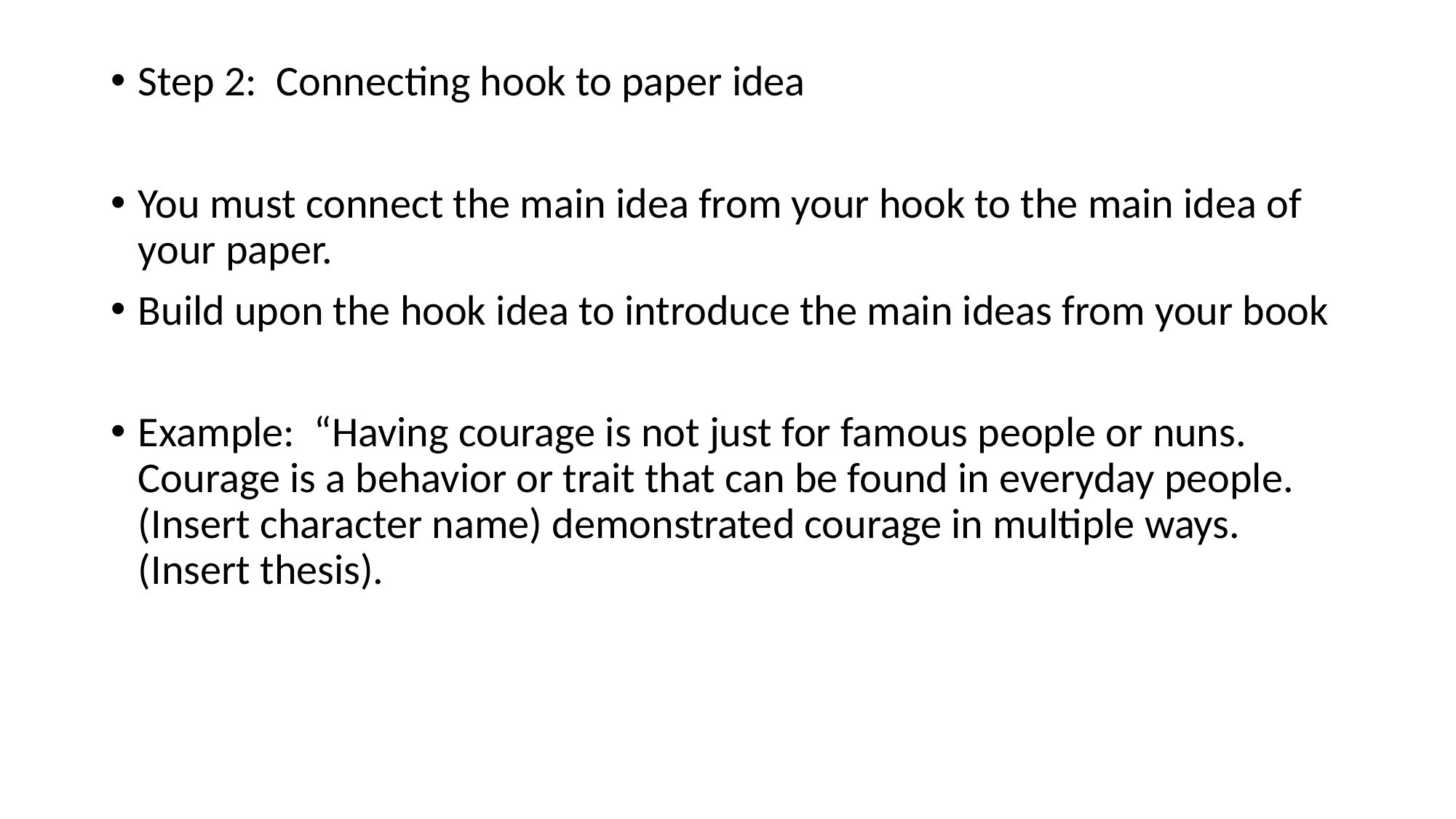

Step 2:  Connecting hook to paper idea

You must connect the main idea from your hook to the main idea of your paper.
Build upon the hook idea to introduce the main ideas from your book

Example:  “Having courage is not just for famous people or nuns.  Courage is a behavior or trait that can be found in everyday people.  (Insert character name) demonstrated courage in multiple ways.  (Insert thesis).